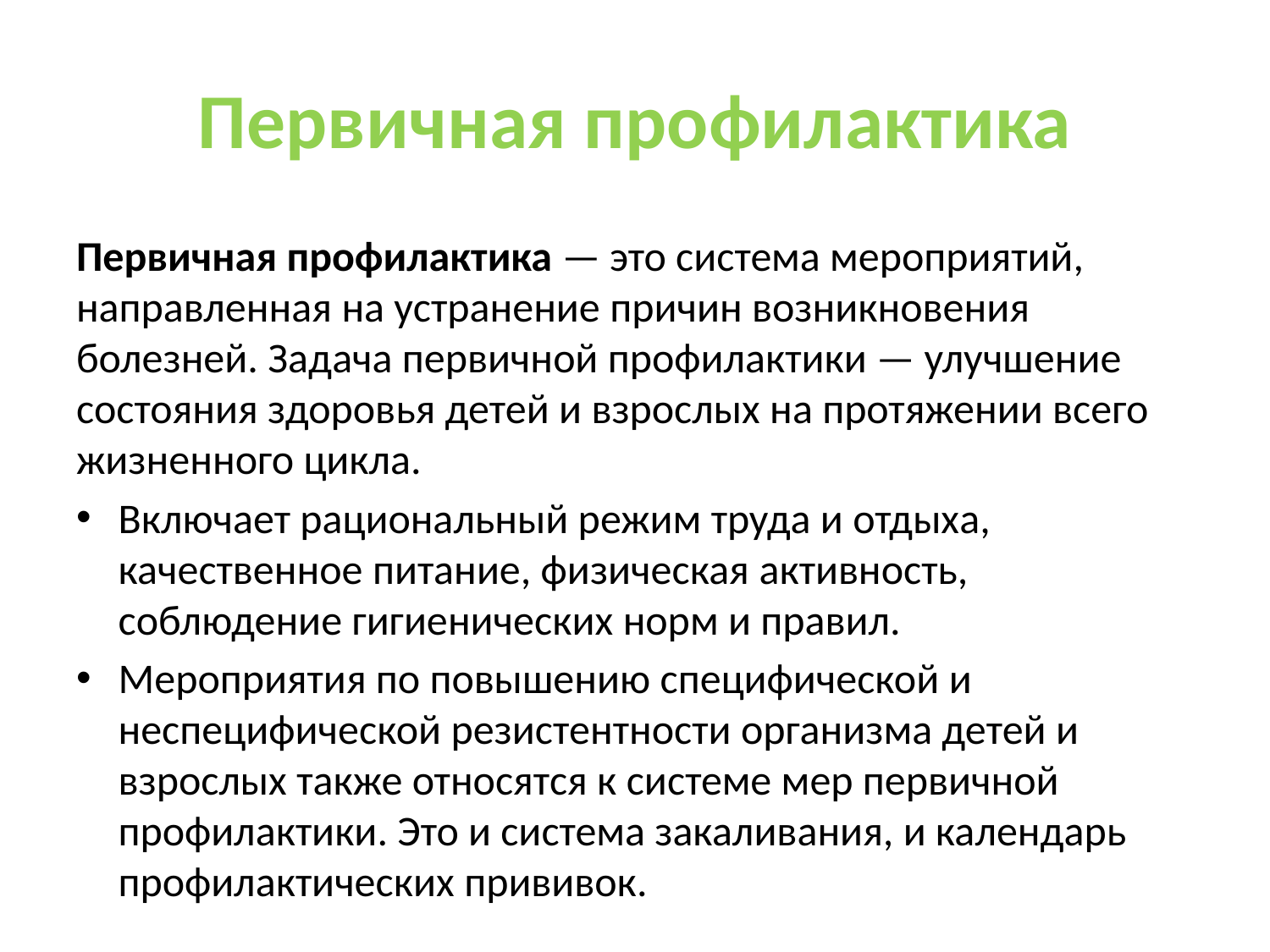

# Первичная профилактика
Первичная профилактика — это система мероприятий, направлен­ная на устранение причин возникновения болезней. Задача первичной профилактики — улучшение состояния здоровья детей и взрослых на протяжении всего жизненного цикла.
Включает рациональный режим труда и отдыха, качественное питание, физическая активность, соблюдение гигиенических норм и правил.
Мероприятия по повышению специфической и неспецифической резистентности организма детей и взрослых также отно­сятся к системе мер первичной профилактики. Это и система закали­вания, и календарь профилактических прививок.